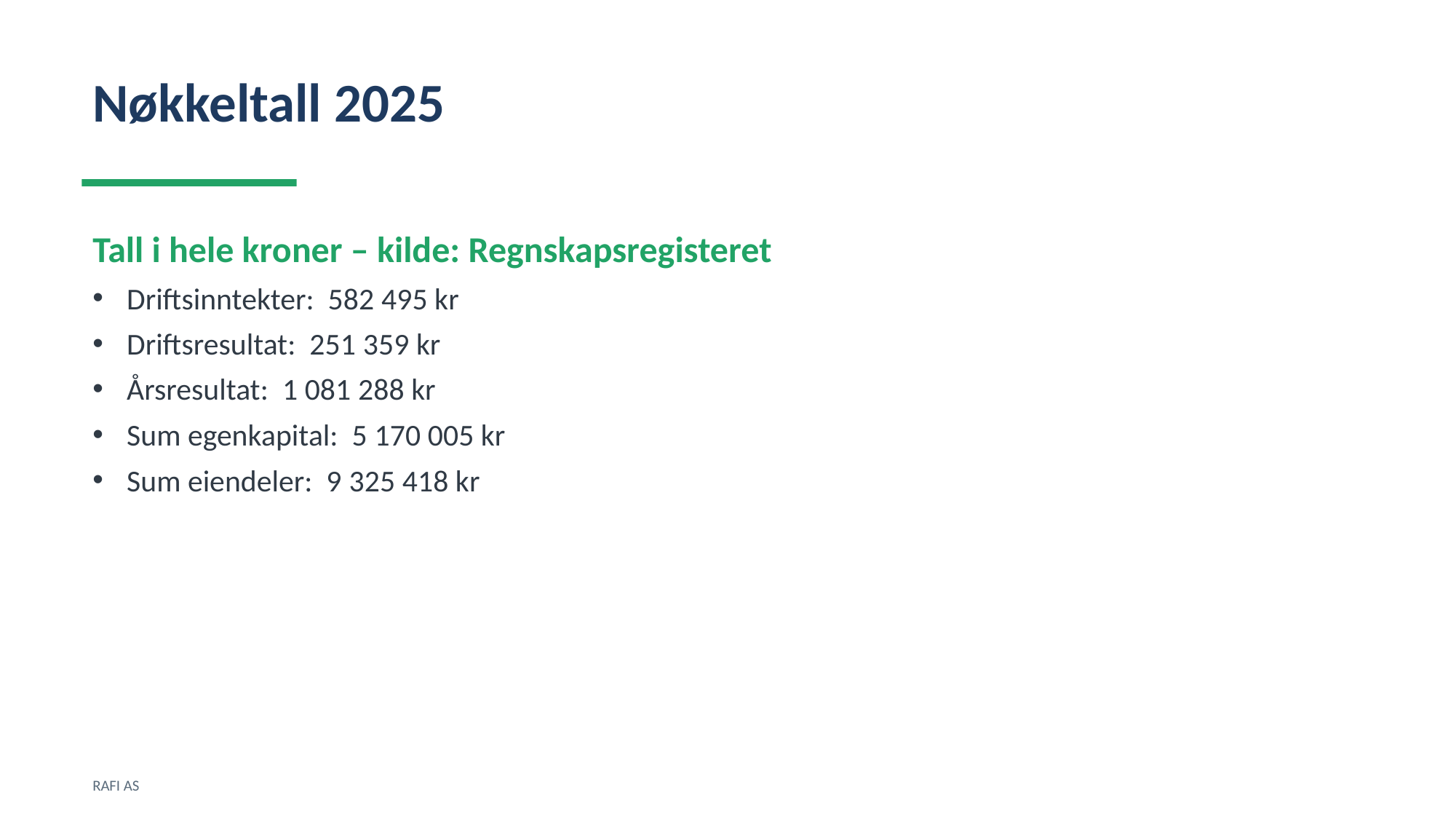

Nøkkeltall 2025

Tall i hele kroner – kilde: Regnskapsregisteret
Driftsinntekter:  582 495 kr
Driftsresultat:  251 359 kr
Årsresultat:  1 081 288 kr
Sum egenkapital:  5 170 005 kr
Sum eiendeler:  9 325 418 kr
RAFI AS